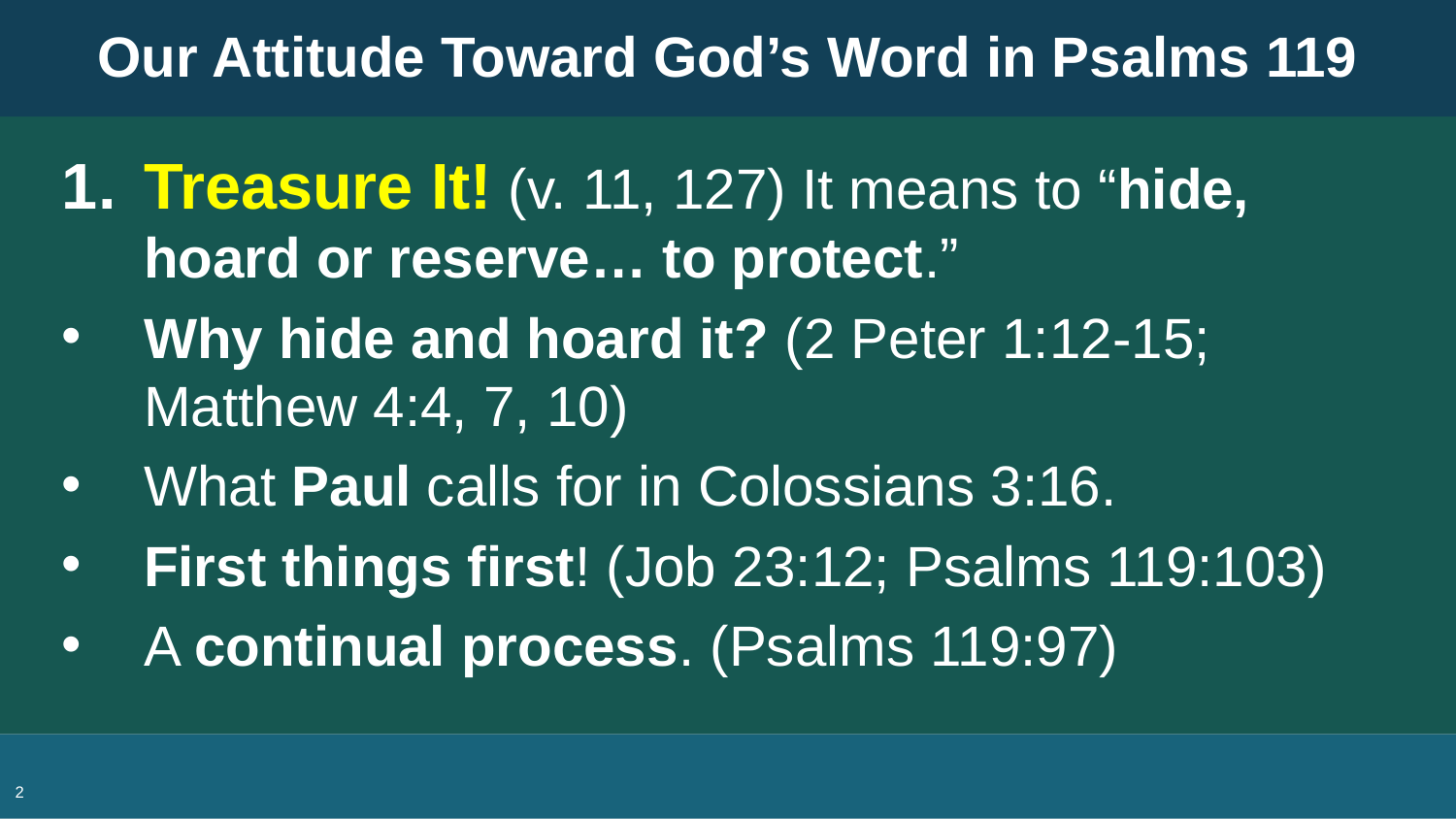

Our Attitude Toward God’s Word in Psalms 119
Treasure It! (v. 11, 127) It means to “hide, hoard or reserve… to protect.”
Why hide and hoard it? (2 Peter 1:12-15; Matthew 4:4, 7, 10)
What Paul calls for in Colossians 3:16.
First things first! (Job 23:12; Psalms 119:103)
A continual process. (Psalms 119:97)
2